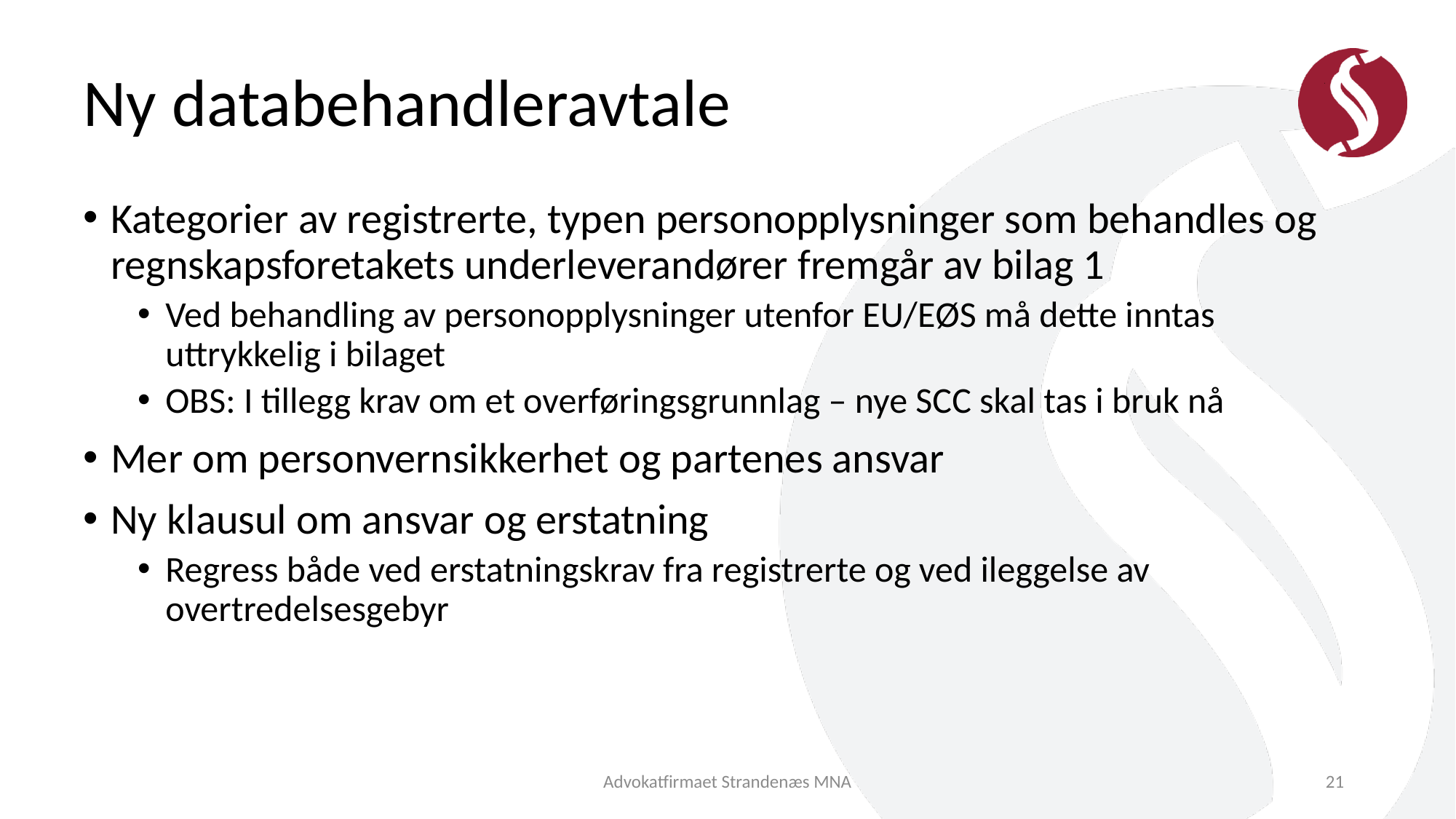

# Ny databehandleravtale
Kategorier av registrerte, typen personopplysninger som behandles og regnskapsforetakets underleverandører fremgår av bilag 1
Ved behandling av personopplysninger utenfor EU/EØS må dette inntas uttrykkelig i bilaget
OBS: I tillegg krav om et overføringsgrunnlag – nye SCC skal tas i bruk nå
Mer om personvernsikkerhet og partenes ansvar
Ny klausul om ansvar og erstatning
Regress både ved erstatningskrav fra registrerte og ved ileggelse av overtredelsesgebyr

Advokatfirmaet Strandenæs MNA
21